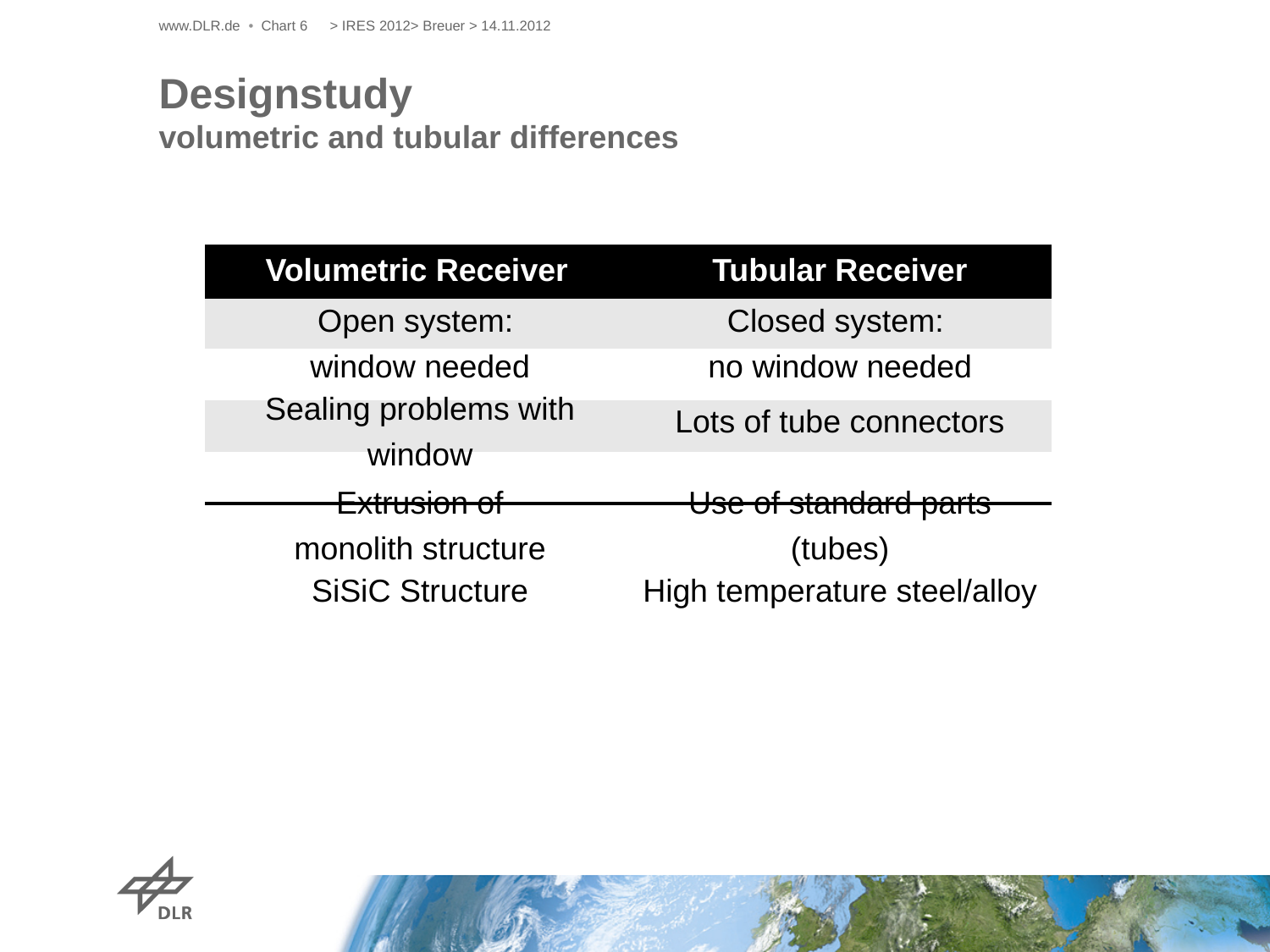

www.DLR.de  •  Chart 6
> IRES 2012> Breuer > 14.11.2012
# Designstudy volumetric and tubular differences
| Volumetric Receiver | Tubular Receiver |
| --- | --- |
|  |  |
|  |  |
|  |  |
|  |  |
Open system:
window needed

Closed system:
no window needed
Sealing problems with window

Lots of tube connectors

Use of standard parts (tubes)

Extrusion of monolith structure

SiSiC Structure
High temperature steel/alloy